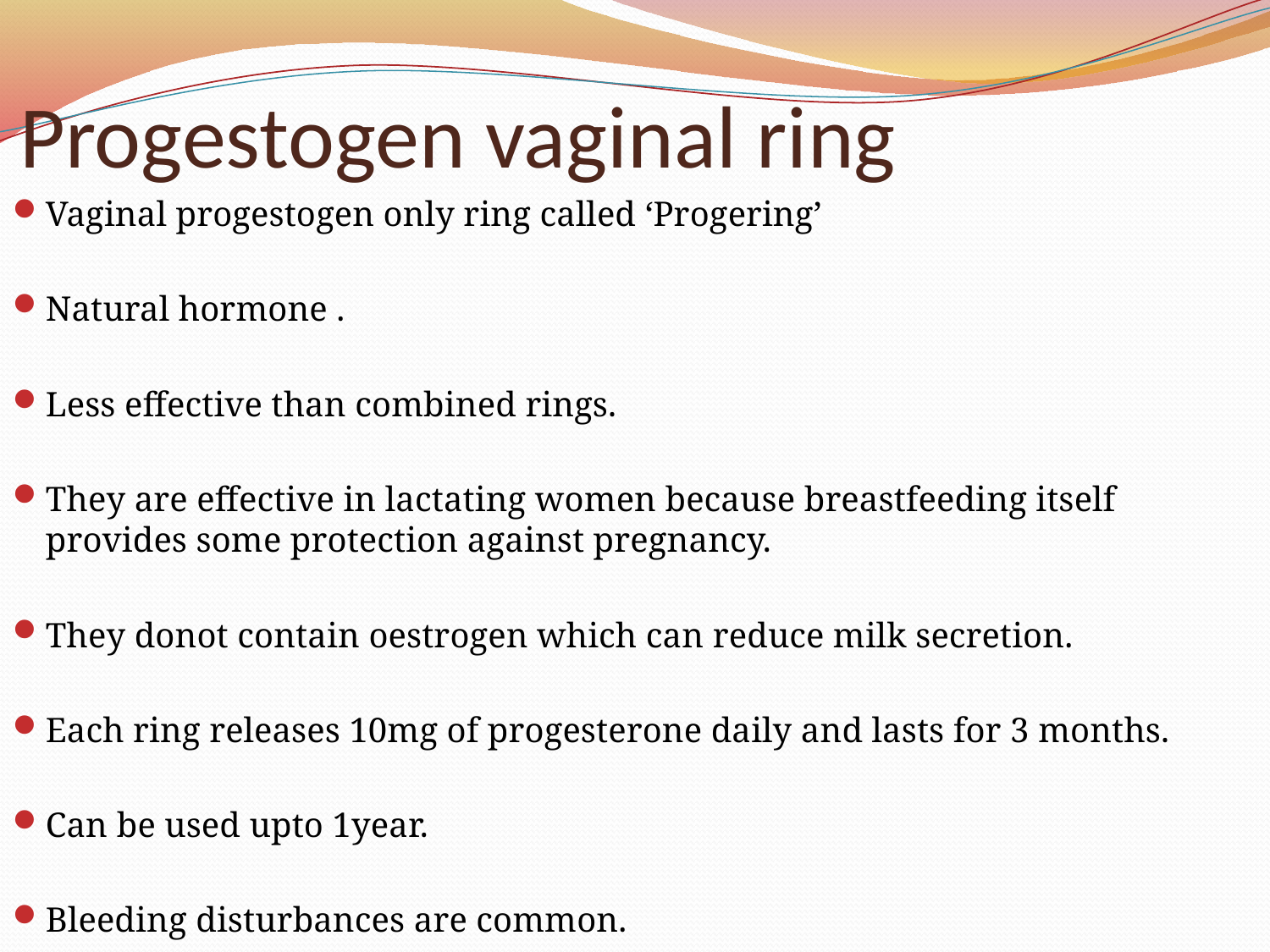

# Progestogen vaginal ring
Vaginal progestogen only ring called ‘Progering’

Natural hormone .

Less effective than combined rings.

They are effective in lactating women because breastfeeding itself provides some protection against pregnancy.

They donot contain oestrogen which can reduce milk secretion.

Each ring releases 10mg of progesterone daily and lasts for 3 months.

Can be used upto 1year.

Bleeding disturbances are common.